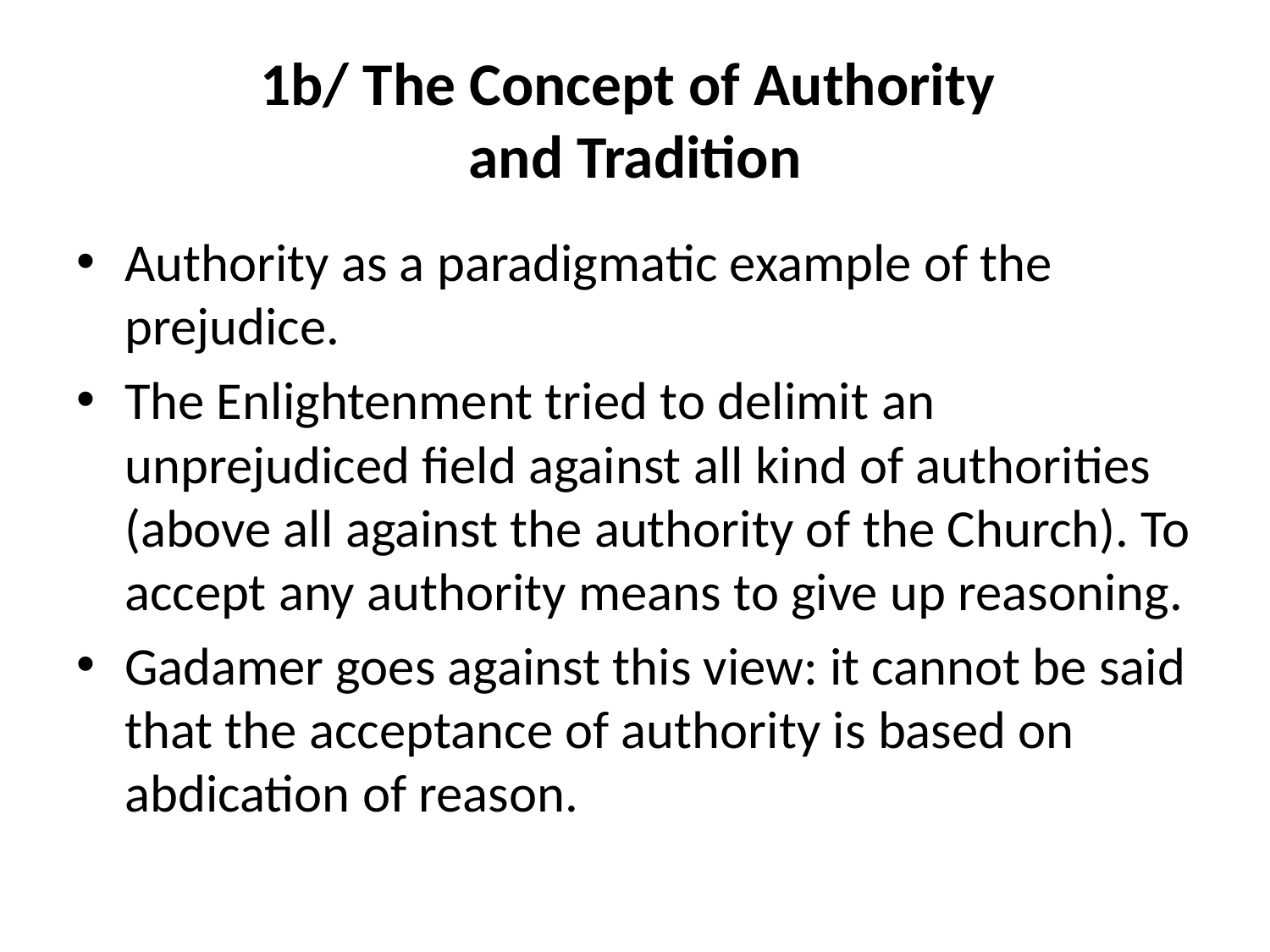

# 1b/ The Concept of Authority and Tradition
Authority as a paradigmatic example of the prejudice.
The Enlightenment tried to delimit an unprejudiced field against all kind of authorities (above all against the authority of the Church). To accept any authority means to give up reasoning.
Gadamer goes against this view: it cannot be said that the acceptance of authority is based on abdication of reason.